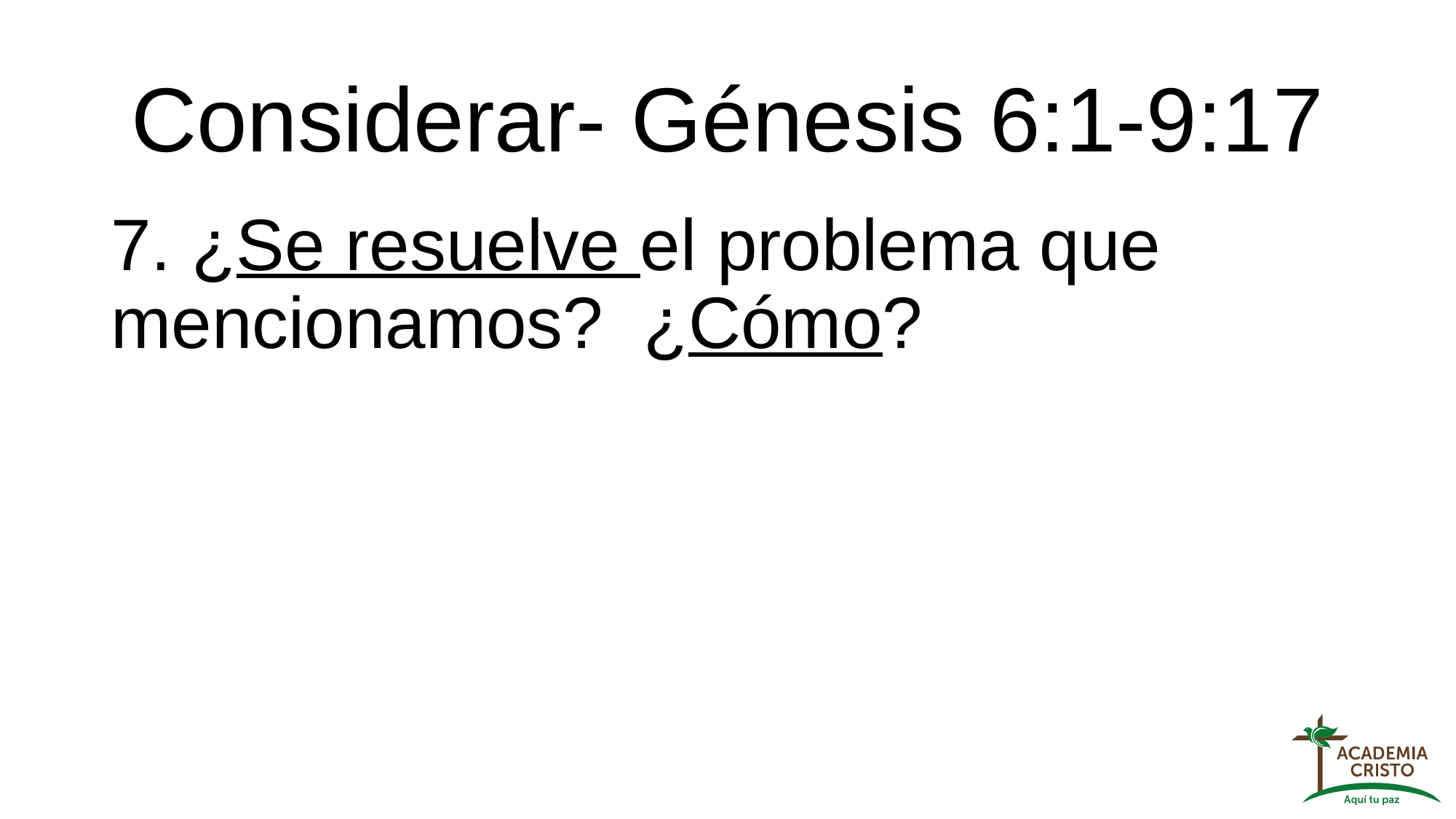

# Considerar- Génesis 6:1-9:17
7. ¿Se resuelve el problema que mencionamos?  ¿Cómo?